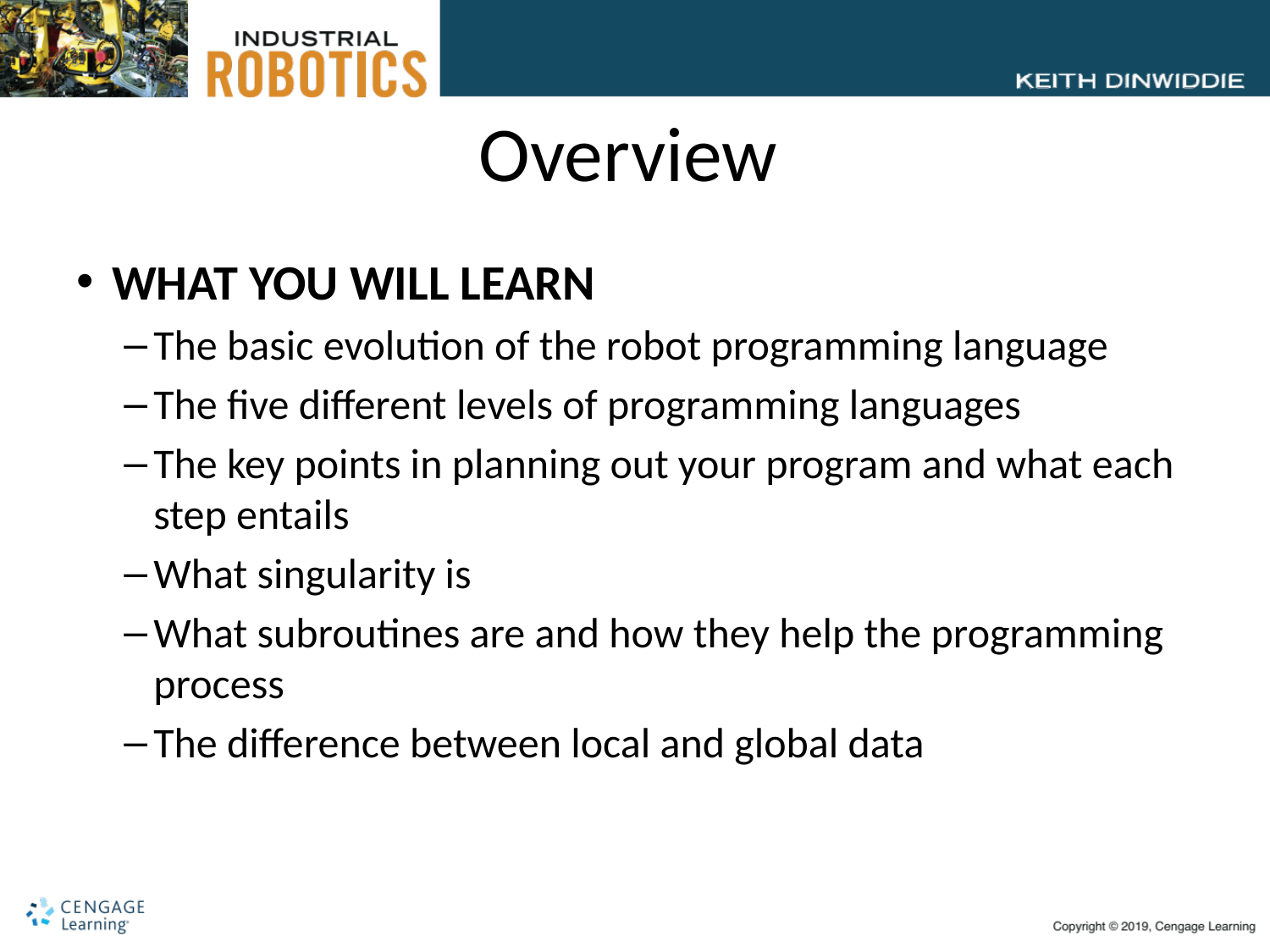

# Overview
WHAT YOU WILL LEARN
The basic evolution of the robot programming language
The five different levels of programming languages
The key points in planning out your program and what each step entails
What singularity is
What subroutines are and how they help the programming process
The difference between local and global data